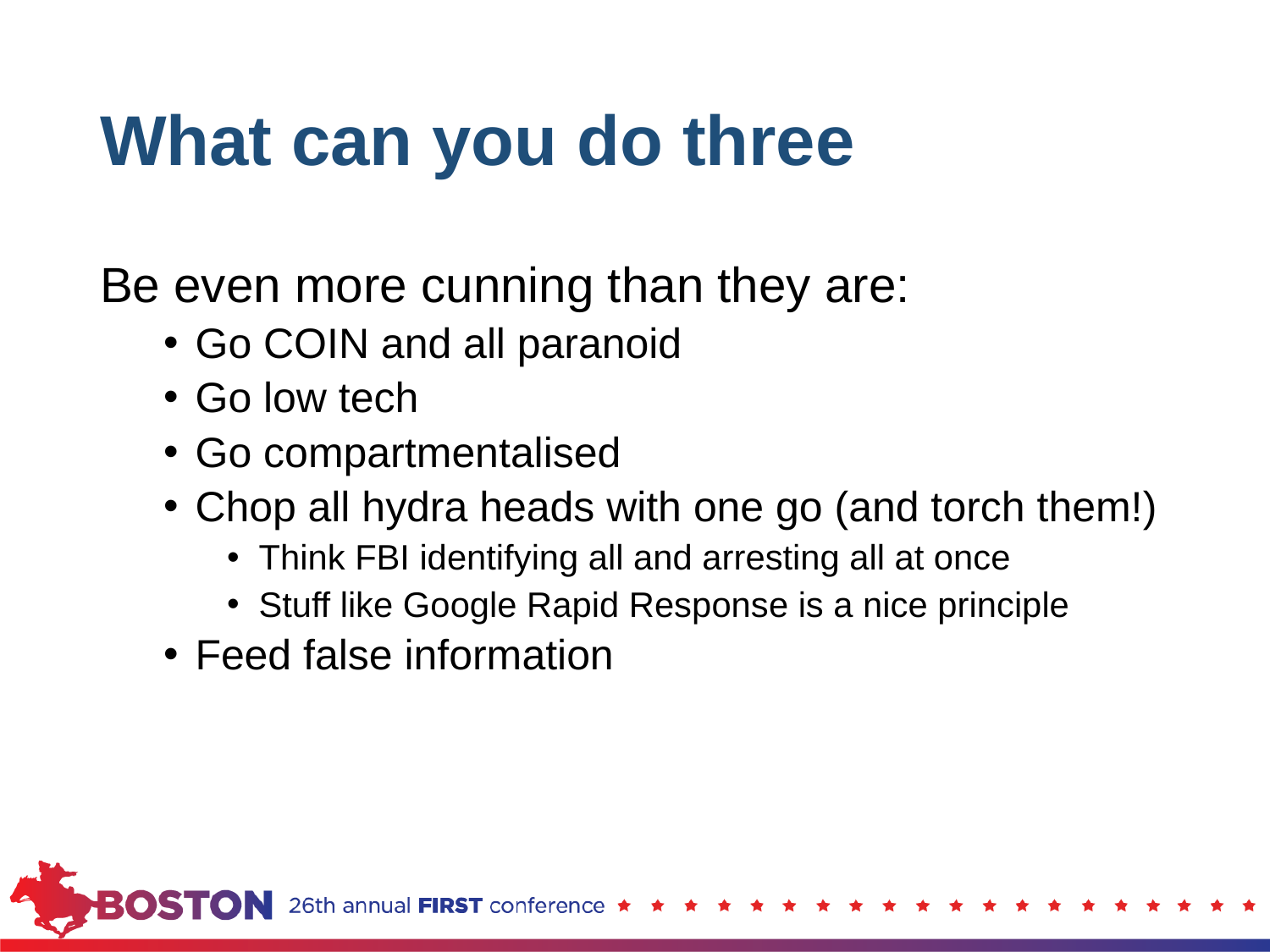

# What can you do three
Be even more cunning than they are:
Go COIN and all paranoid
Go low tech
Go compartmentalised
Chop all hydra heads with one go (and torch them!)
Think FBI identifying all and arresting all at once
Stuff like Google Rapid Response is a nice principle
Feed false information